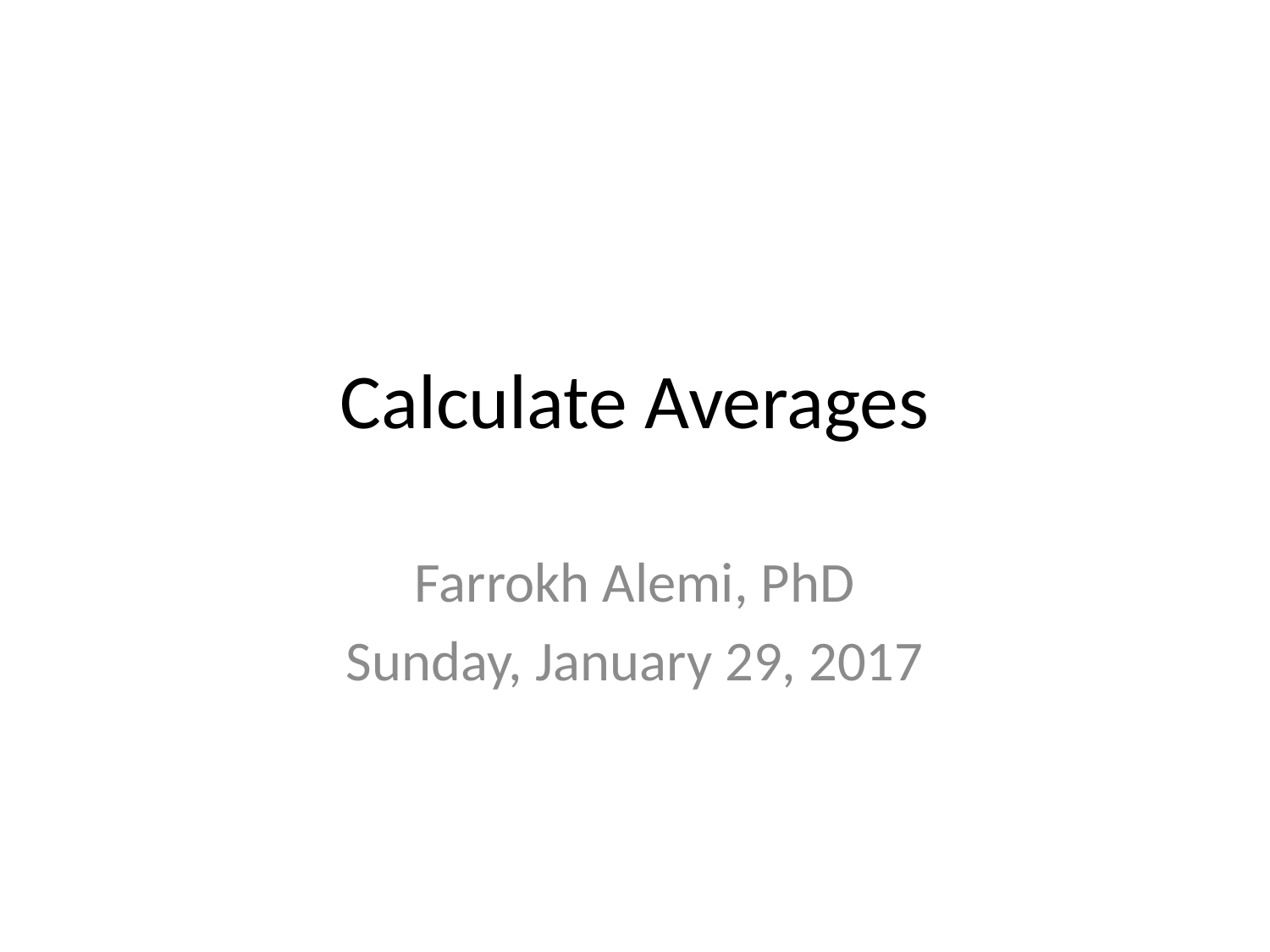

# Calculate Averages
Farrokh Alemi, PhD
Sunday, January 29, 2017